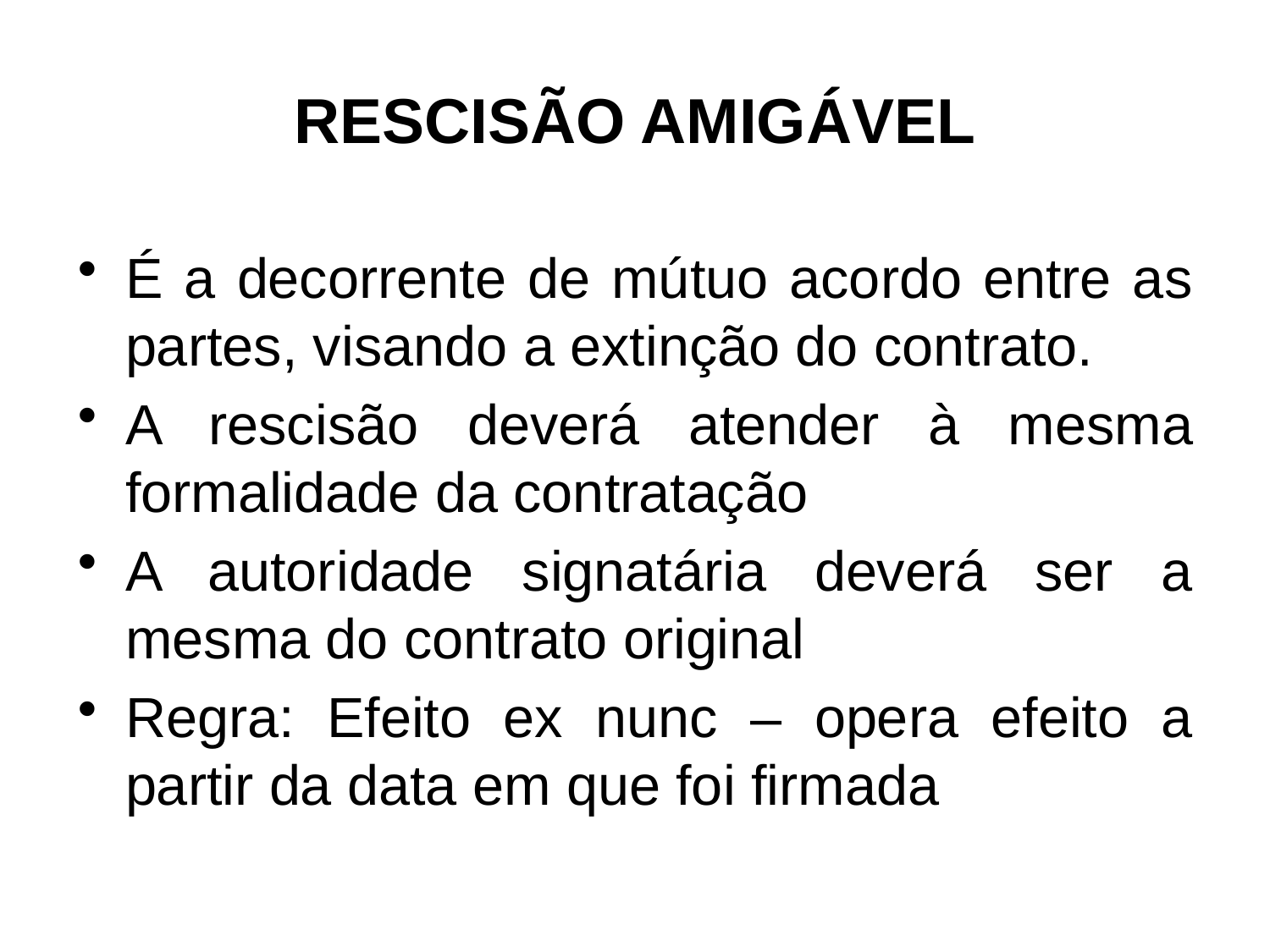

# RESCISÃO AMIGÁVEL

É a decorrente de mútuo acordo entre as partes, visando a extinção do contrato.
A rescisão deverá atender à mesma formalidade da contratação
A autoridade signatária deverá ser a mesma do contrato original
Regra: Efeito ex nunc – opera efeito a partir da data em que foi firmada